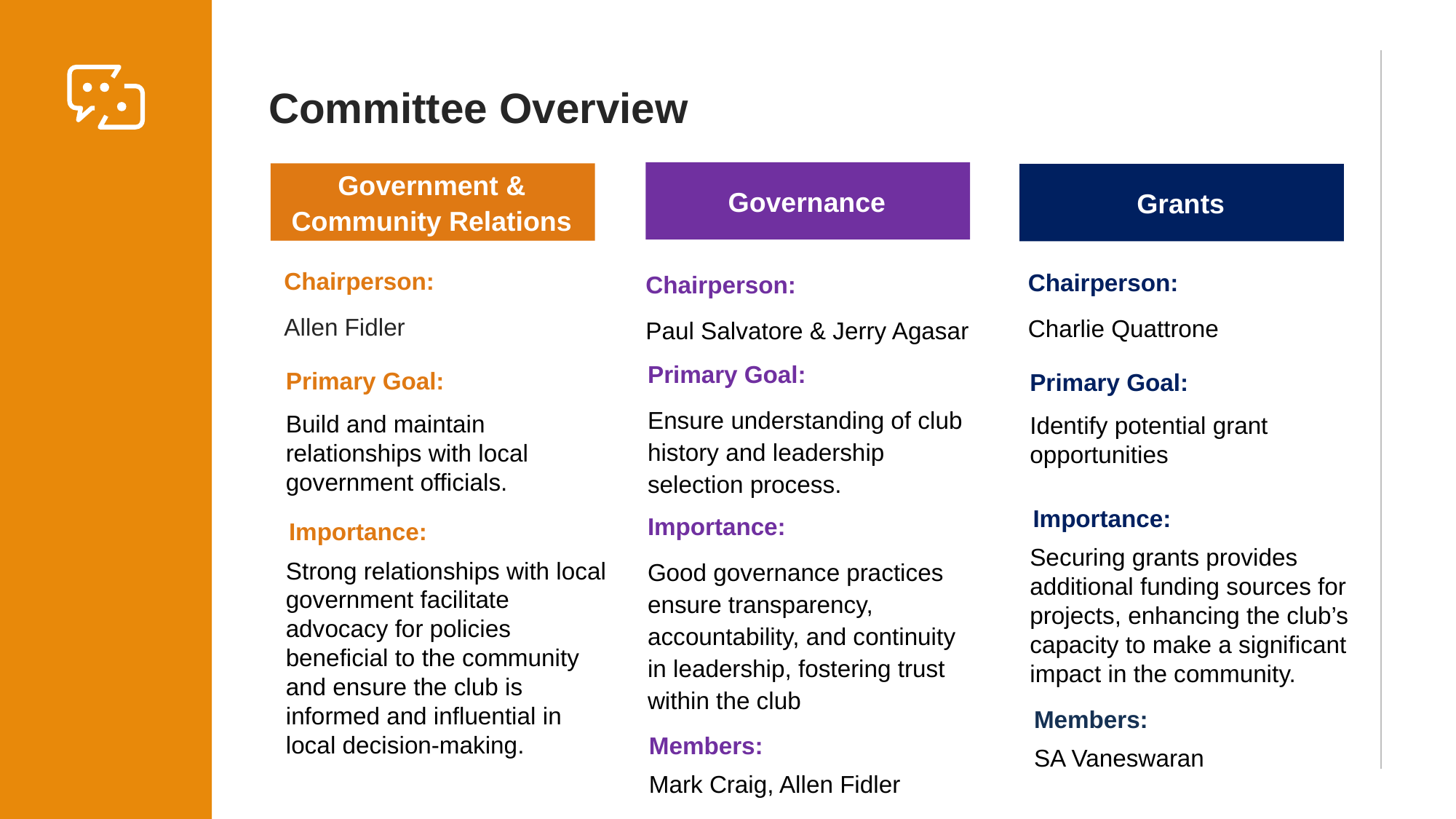

Committee Overview

Governance
Chairperson:
Paul Salvatore & Jerry Agasar
Primary Goal:
Ensure understanding of club history and leadership selection process.
Importance:
Good governance practices ensure transparency, accountability, and continuity in leadership, fostering trust within the club
Members:
Mark Craig, Allen Fidler

Government & Community Relations
Chairperson:
Allen Fidler
Primary Goal:
Build and maintain relationships with local government officials.
Importance:
Strong relationships with local government facilitate advocacy for policies beneficial to the community and ensure the club is informed and influential in local decision-making.

Grants
Senior Accountants
Chairperson:
Charlie Quattrone
Primary Goal:
Identify potential grant opportunities
Importance:
Securing grants provides additional funding sources for projects, enhancing the club’s capacity to make a significant impact in the community.
Members:
SA Vaneswaran
Introduction